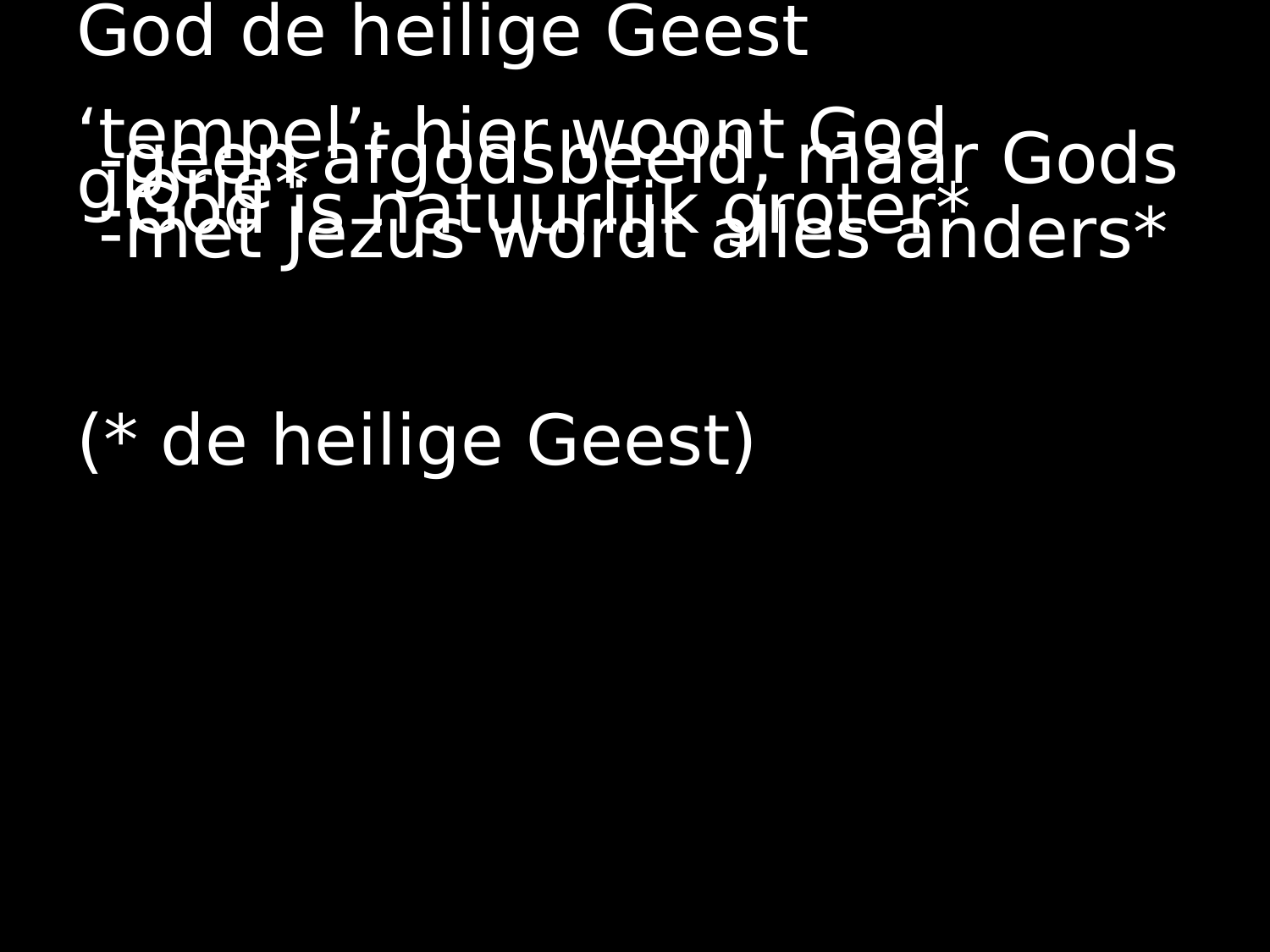

#
God de heilige Geest

‘tempel’: hier woont God
 -geen afgodsbeeld, maar Gods glorie*
 -God is natuurlijk groter*
 -met Jezus wordt alles anders*

(* de heilige Geest)